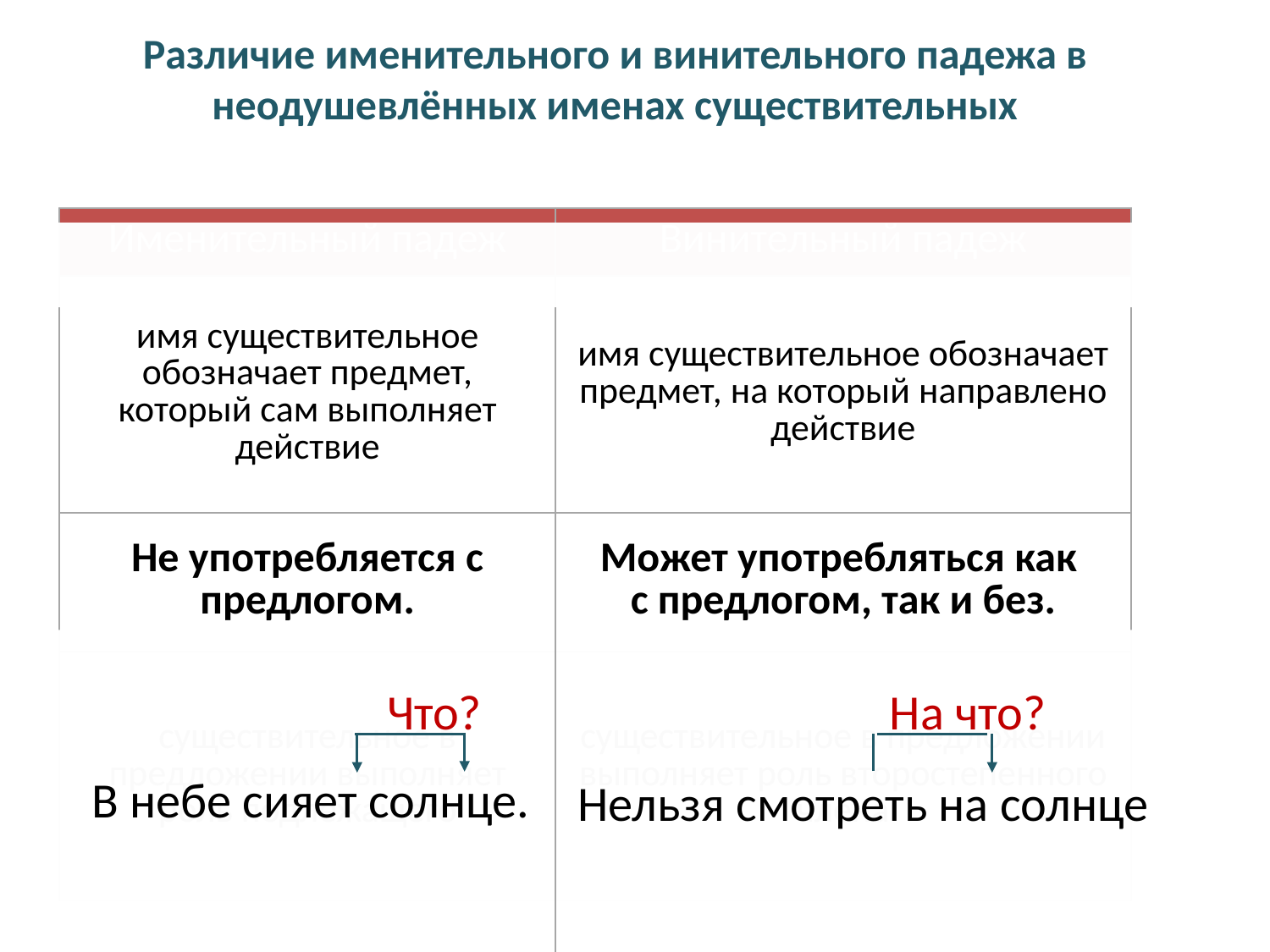

Различие именительного и винительного падежа в неодушевлённых именах существительных
| Именительный падеж | Винительный падеж |
| --- | --- |
| имя существительное обозначает предмет, который сам выполняет действие | имя существительное обозначает предмет, на который направлено действие |
| Не употребляется с предлогом. | Может употребляться как с предлогом, так и без. |
| существительное в предложении выполняет роль подлежащего | существительное в предложении выполняет роль второстепенного члена |

Что?
В небе сияет солнце.
На что?
Нельзя смотреть на солнце